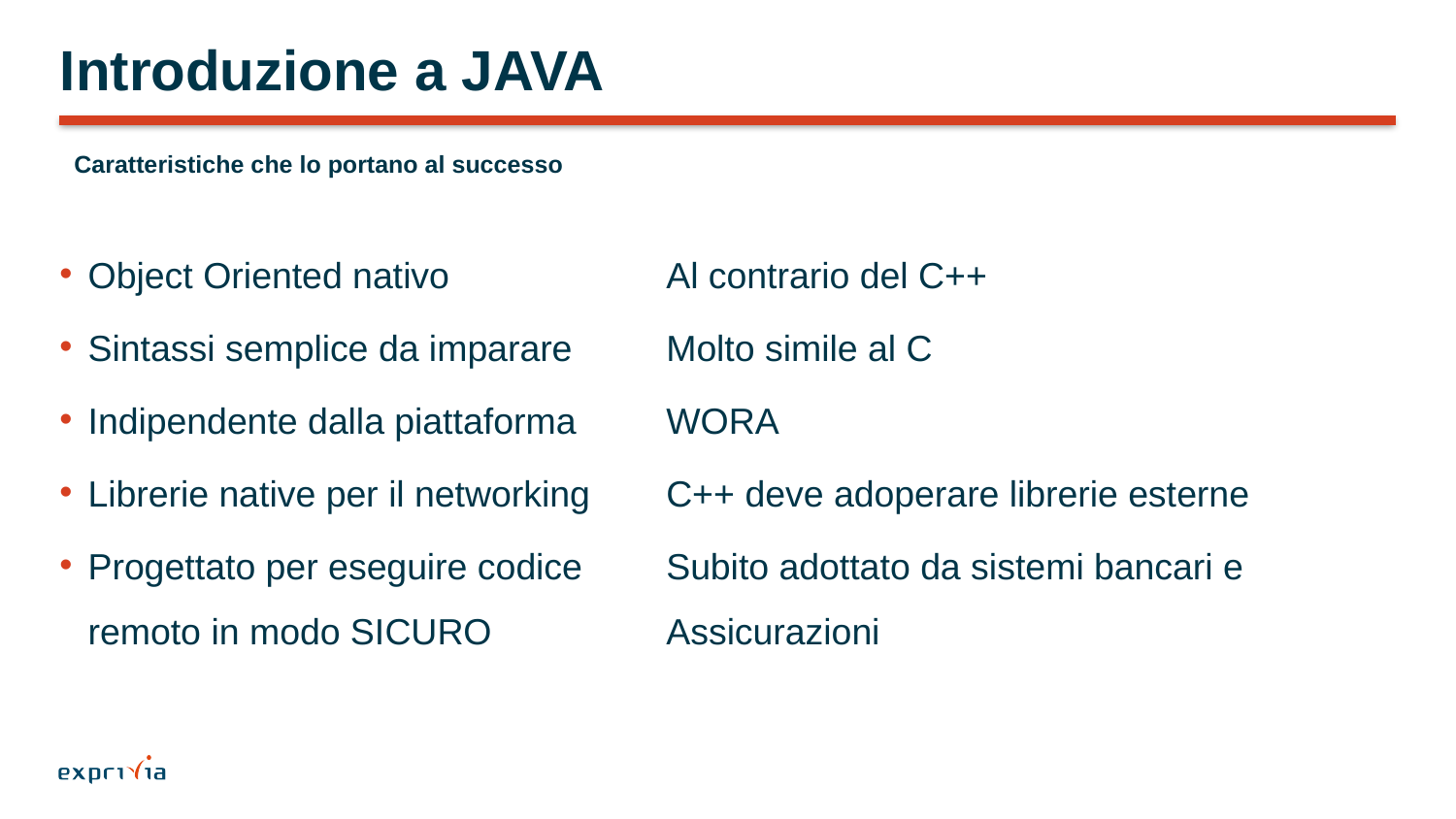

# Introduzione a JAVA
Caratteristiche che lo portano al successo
Al contrario del C++
Molto simile al C
WORA
C++ deve adoperare librerie esterne
Subito adottato da sistemi bancari e Assicurazioni
Object Oriented nativo
Sintassi semplice da imparare
Indipendente dalla piattaforma
Librerie native per il networking
Progettato per eseguire codice remoto in modo SICURO